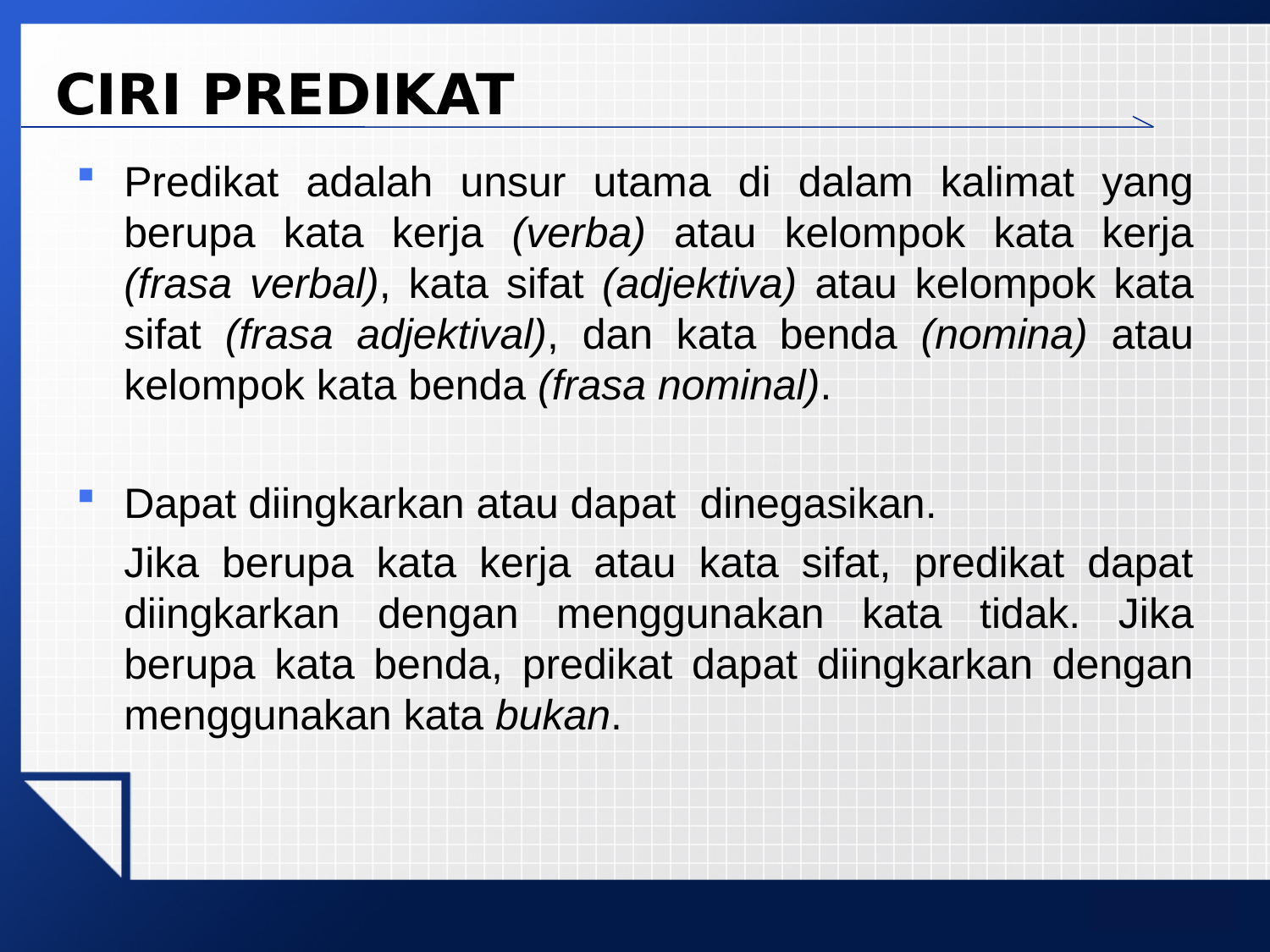

# CIRI PREDIKAT
Predikat adalah unsur utama di dalam kalimat yang berupa kata kerja (verba) atau kelompok kata kerja (frasa verbal), kata sifat (adjektiva) atau kelompok kata sifat (frasa adjektival), dan kata benda (nomina) atau kelompok kata benda (frasa nominal).

Dapat diingkarkan atau dapat  dinegasikan.
	Jika berupa kata kerja atau kata sifat, predikat dapat diingkarkan dengan menggunakan kata tidak. Jika berupa kata benda, predikat dapat diingkarkan dengan menggunakan kata bukan.